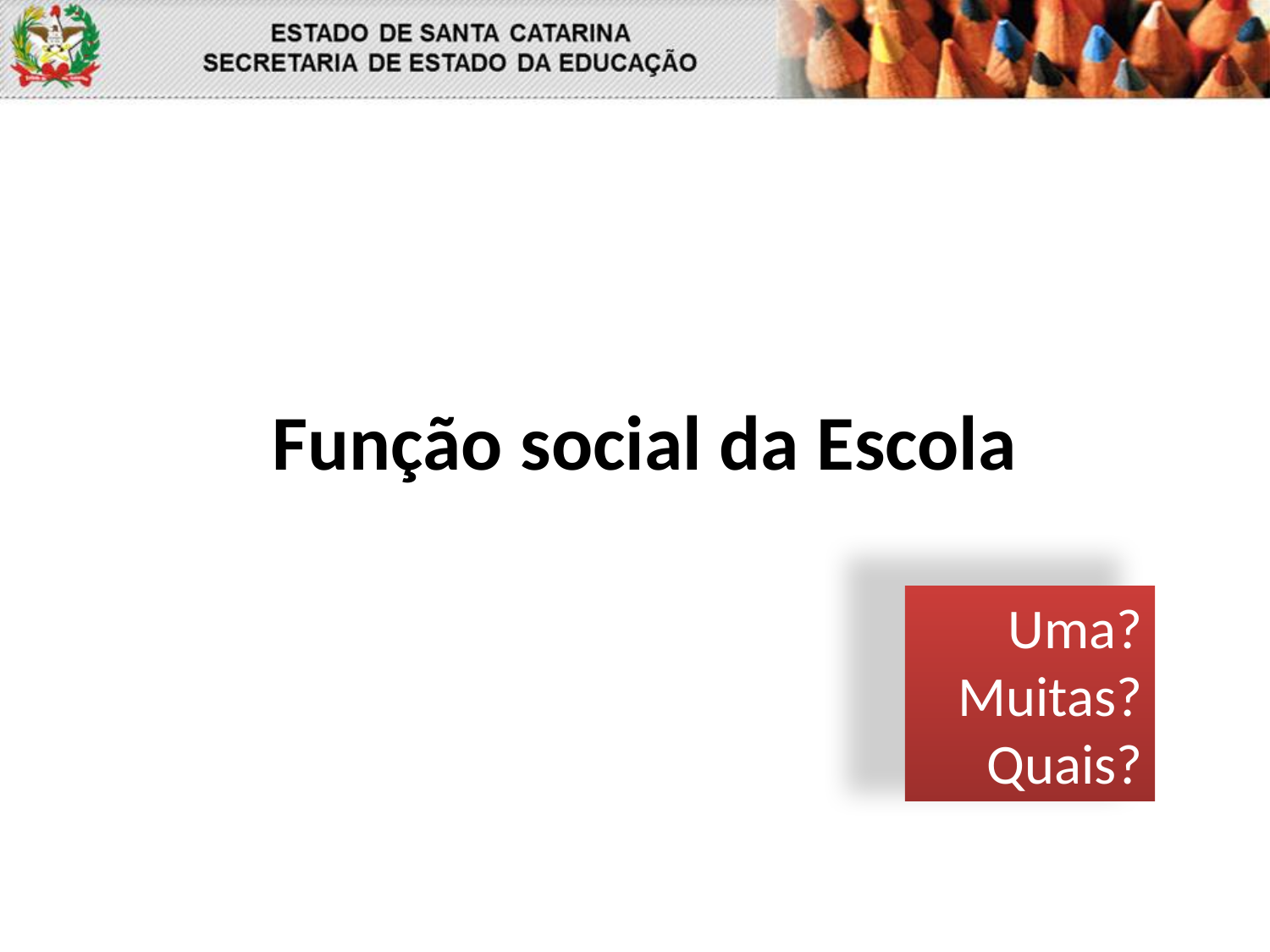

Função social da Escola
Uma?
Muitas?
Quais?